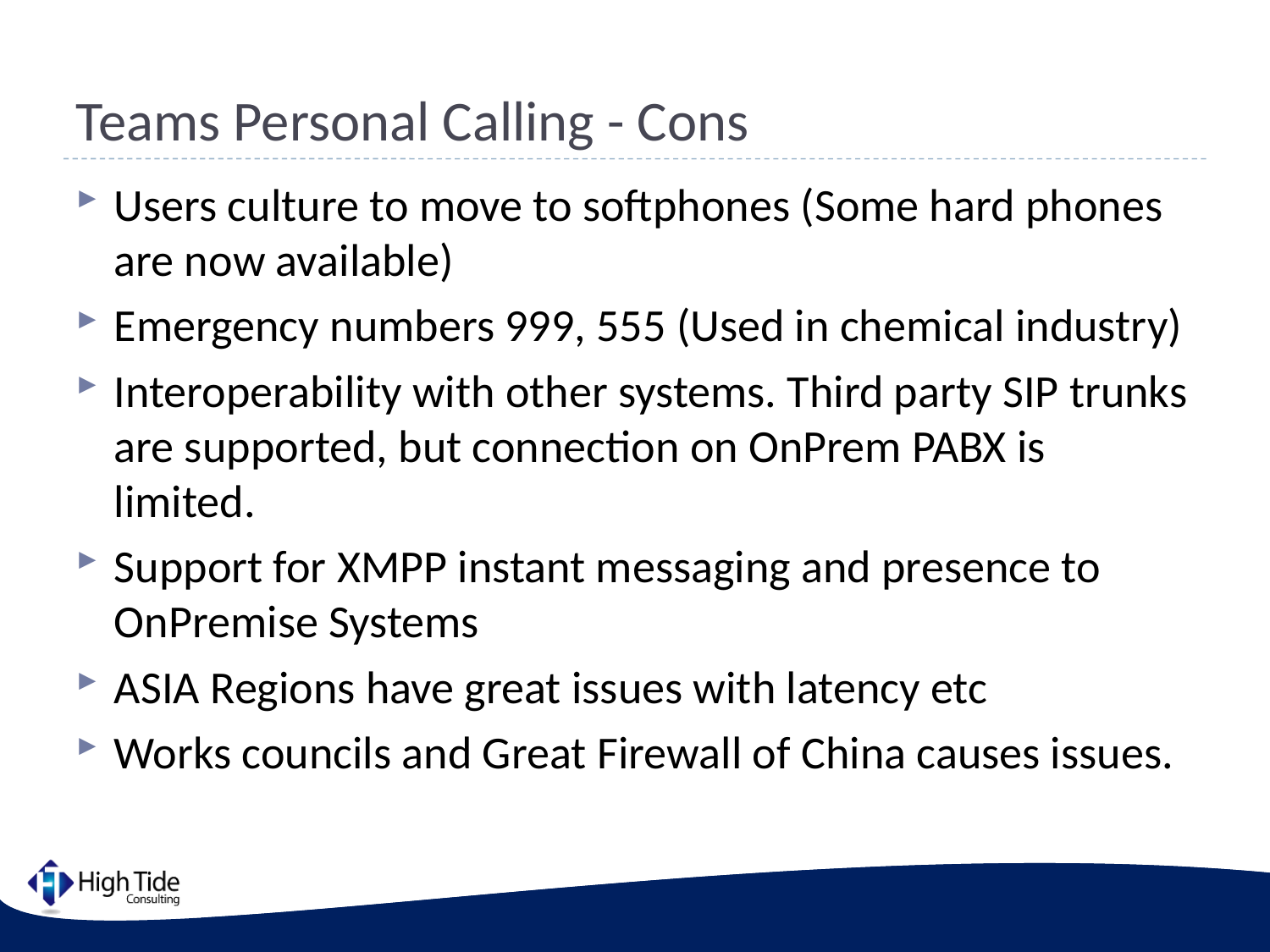

# Teams Personal Calling - Cons
Users culture to move to softphones (Some hard phones are now available)
Emergency numbers 999, 555 (Used in chemical industry)
Interoperability with other systems. Third party SIP trunks are supported, but connection on OnPrem PABX is limited.
Support for XMPP instant messaging and presence to OnPremise Systems
ASIA Regions have great issues with latency etc
Works councils and Great Firewall of China causes issues.